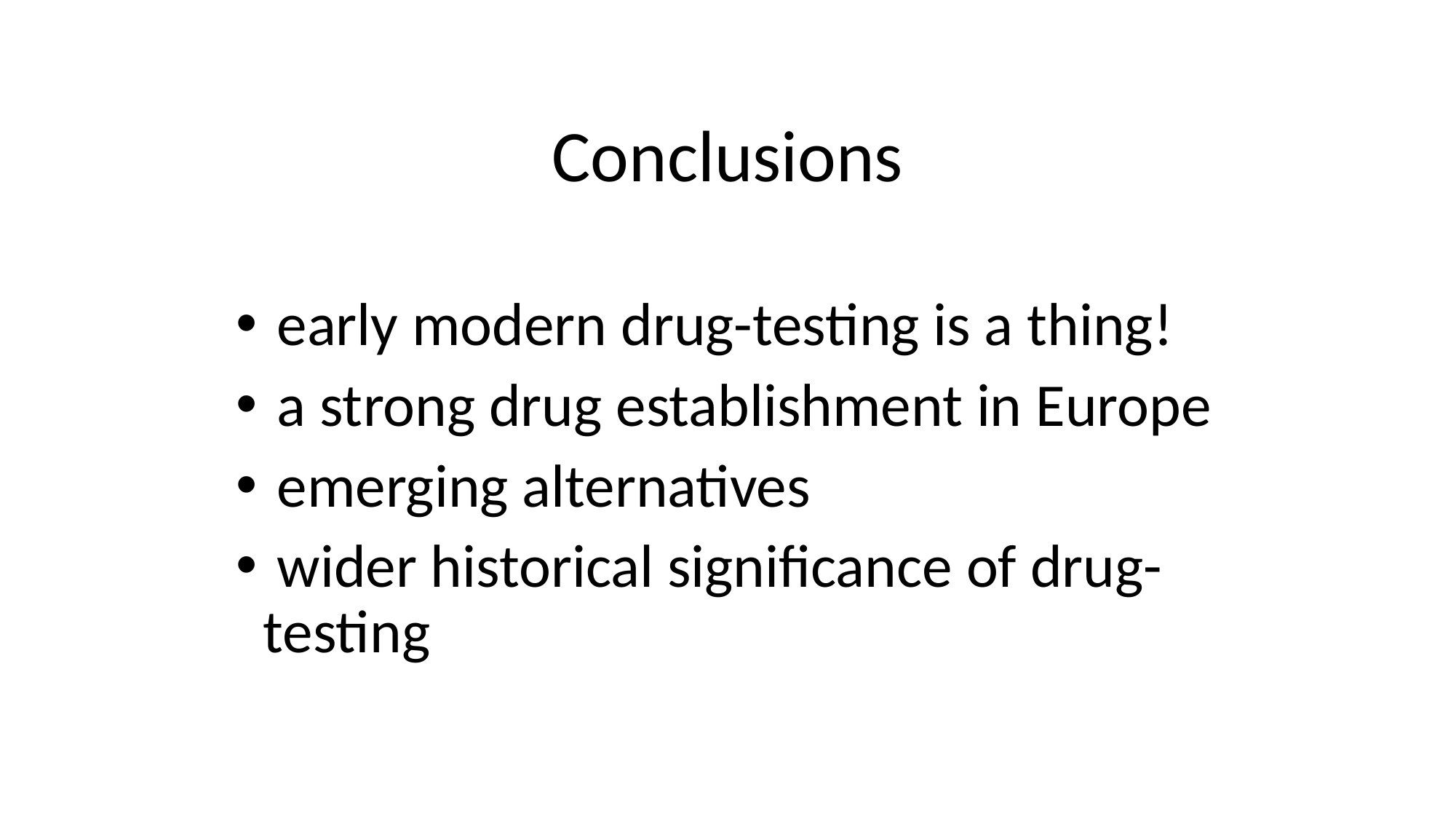

Conclusions

 early modern drug-testing is a thing!
 a strong drug establishment in Europe
 emerging alternatives
 wider historical significance of drug-testing